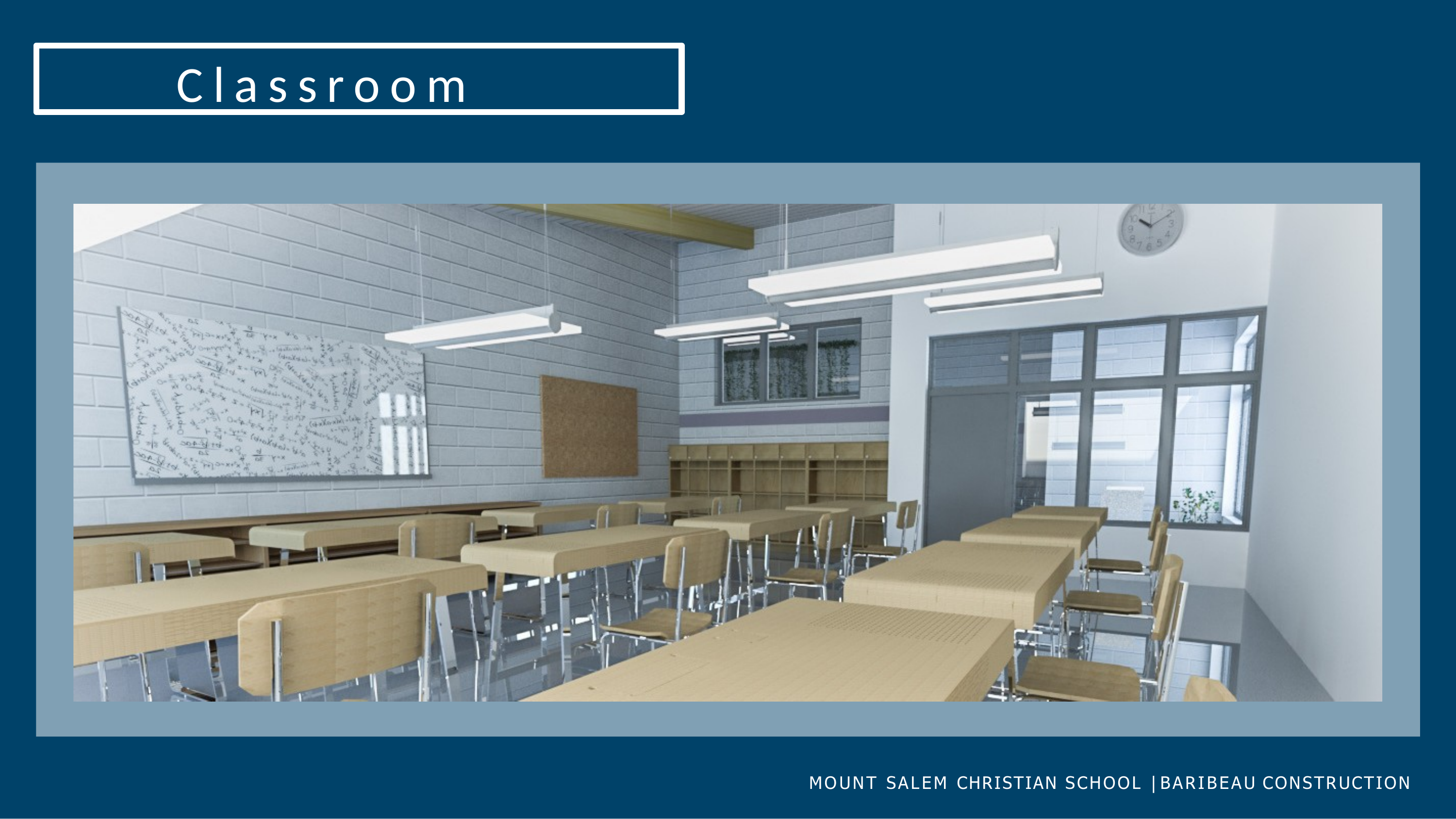

Classroom

MOUNT SALEM CHRISTIAN SCHOOL | BARIBEAU CONSTRUCTION